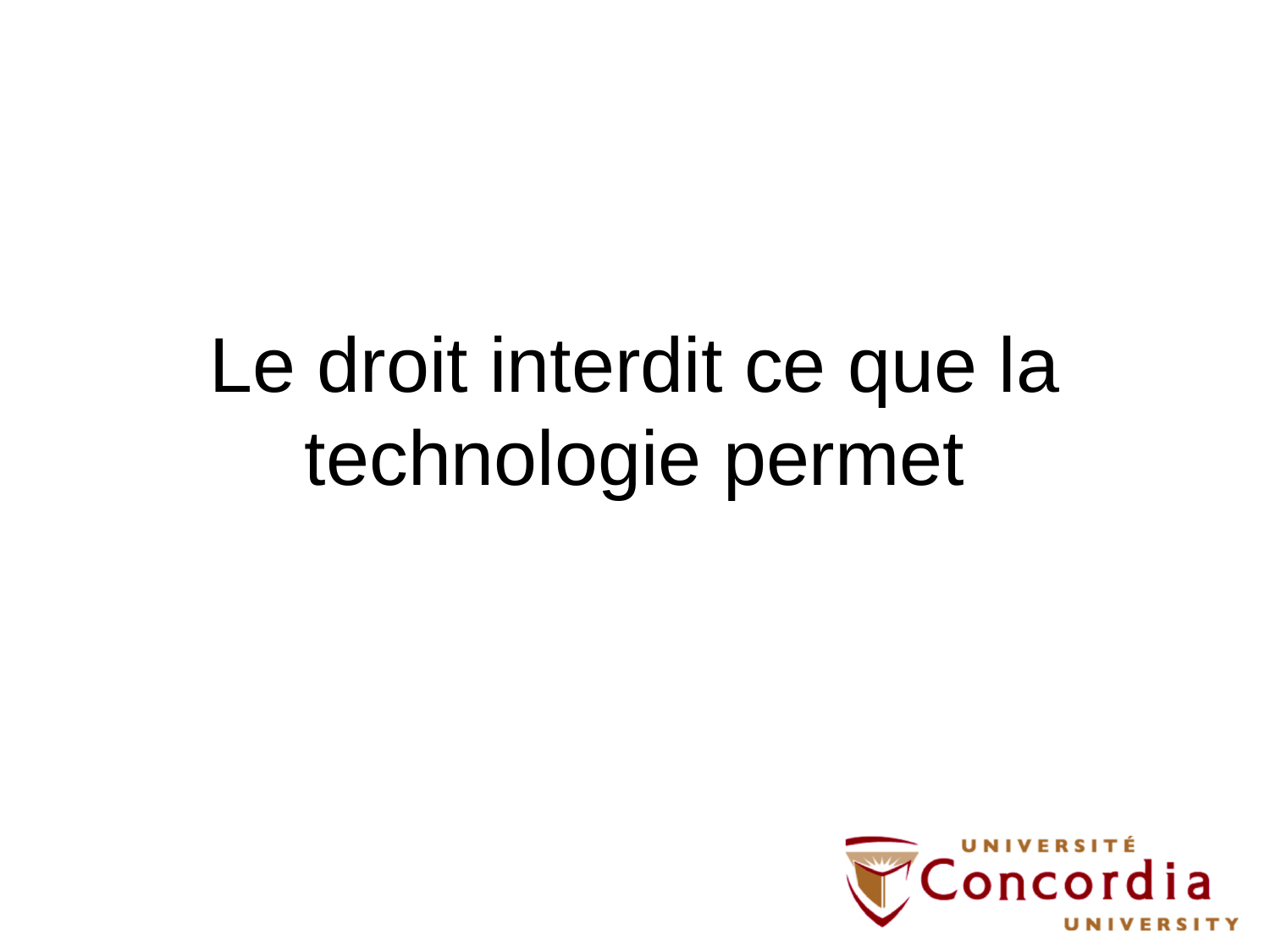

# Le droit interdit ce que la technologie permet